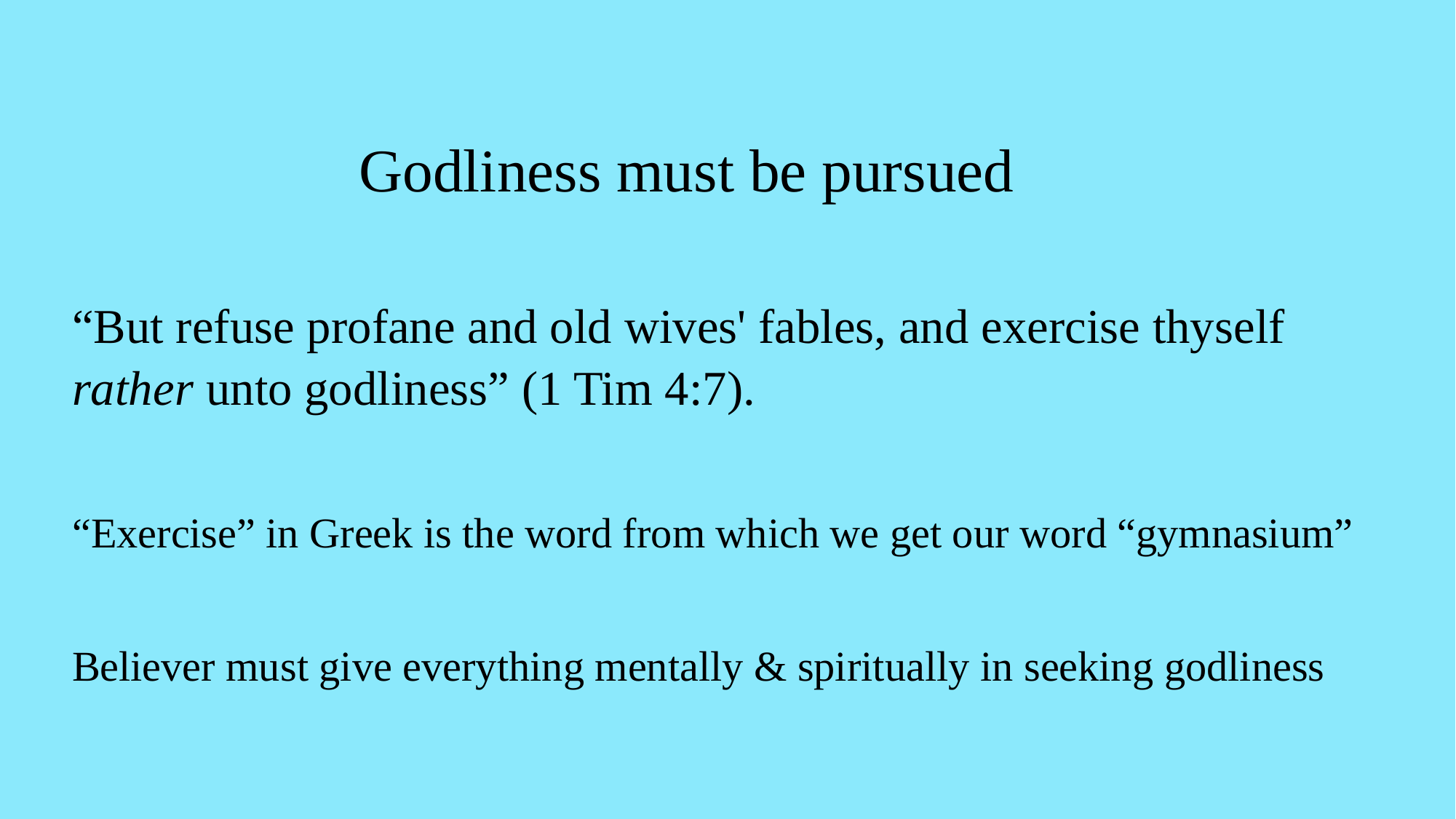

Godliness must be pursued

“But refuse profane and old wives' fables, and exercise thyself rather unto godliness” (1 Tim 4:7).

“Exercise” in Greek is the word from which we get our word “gymnasium”

Believer must give everything mentally & spiritually in seeking godliness